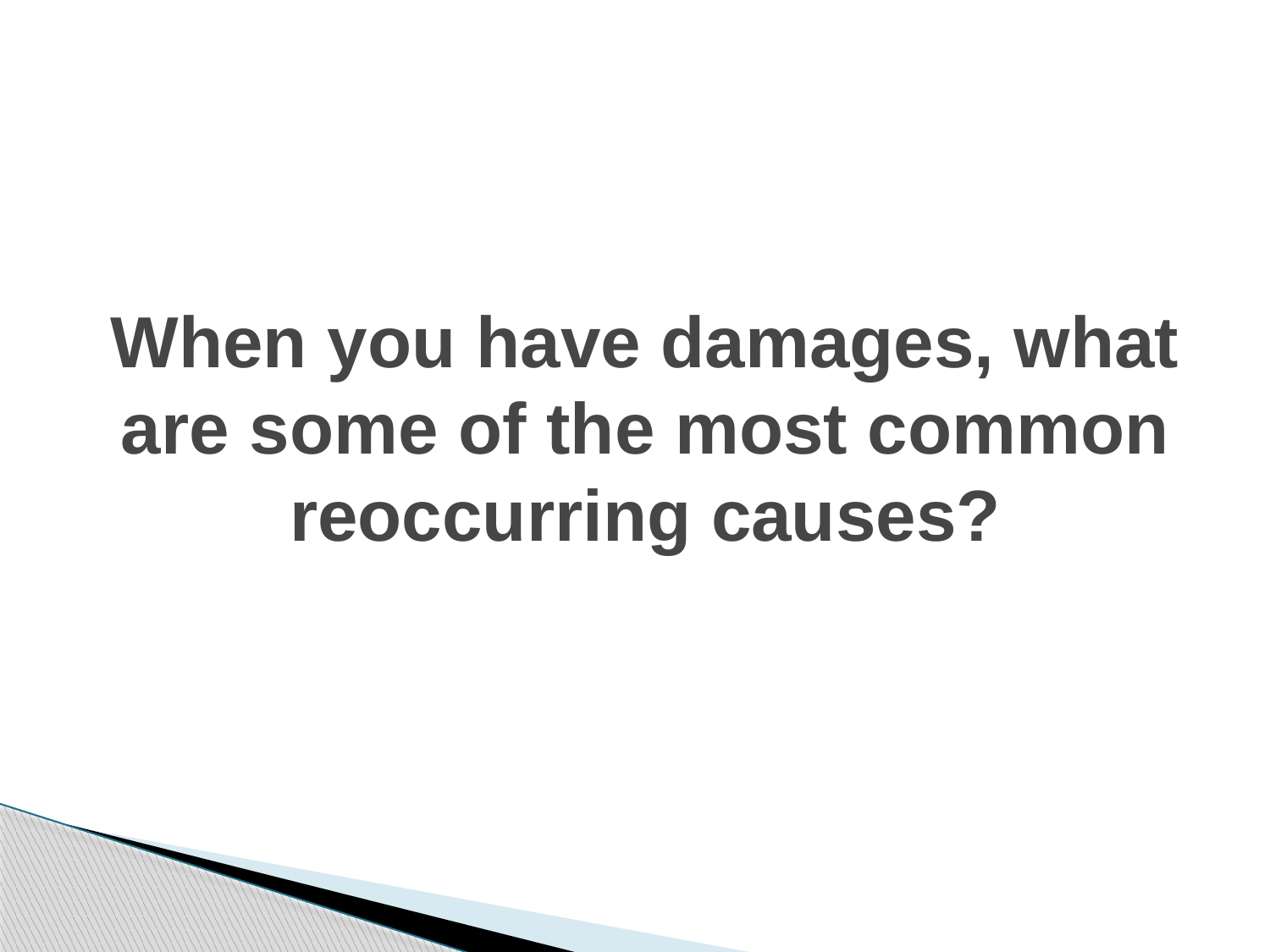

# When you have damages, what are some of the most common reoccurring causes?